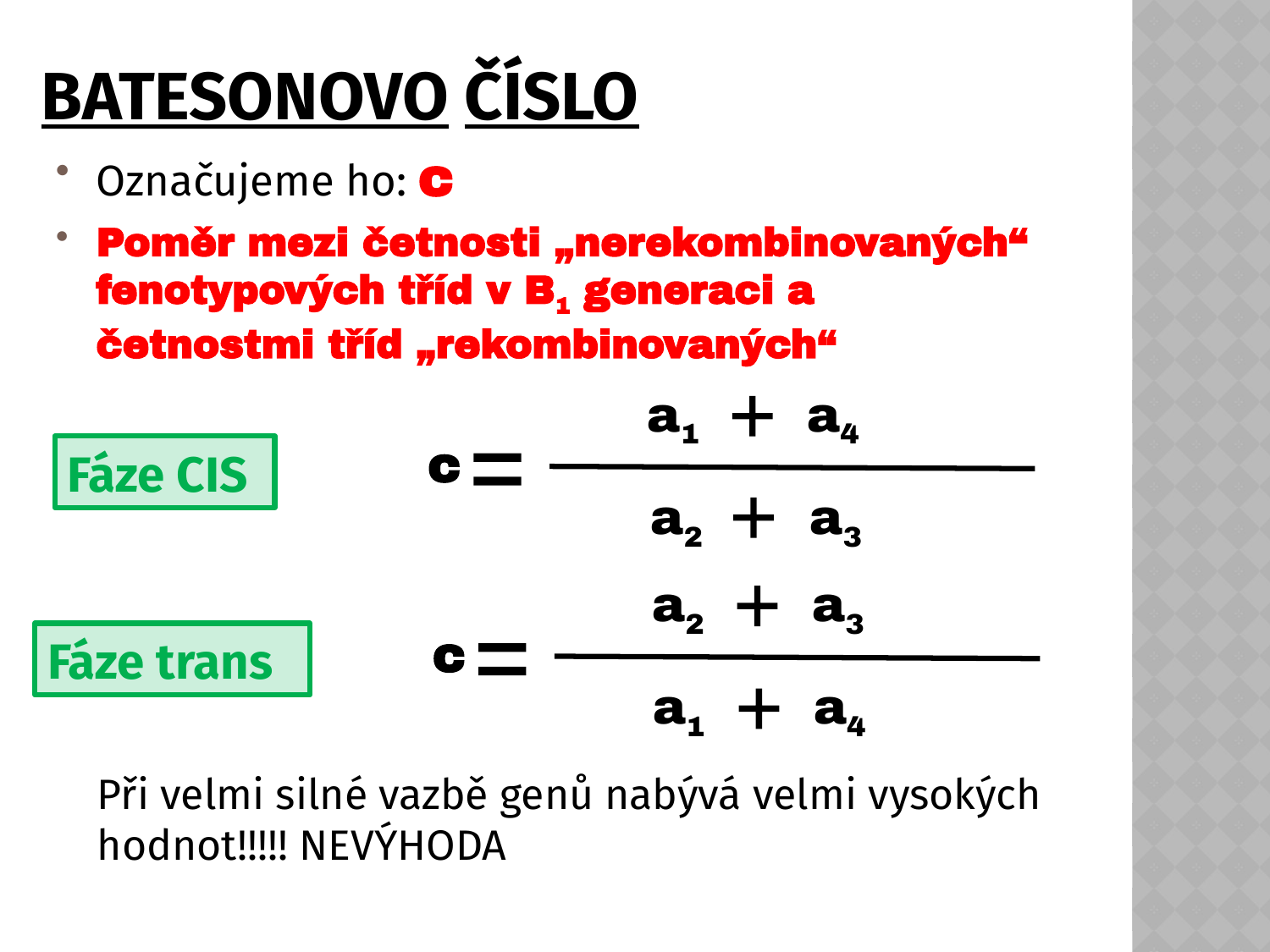

# Batesonovo číslo
Označujeme ho: c
Poměr mezi četnosti „nerekombinovaných“ fenotypových tříd v B1 generaci a četnostmi tříd „rekombinovaných“
a4
a1

c
Fáze CIS
a2
a3

a3
a2

c
Fáze trans
a4
a1

Při velmi silné vazbě genů nabývá velmi vysokých hodnot!!!!! NEVÝHODA